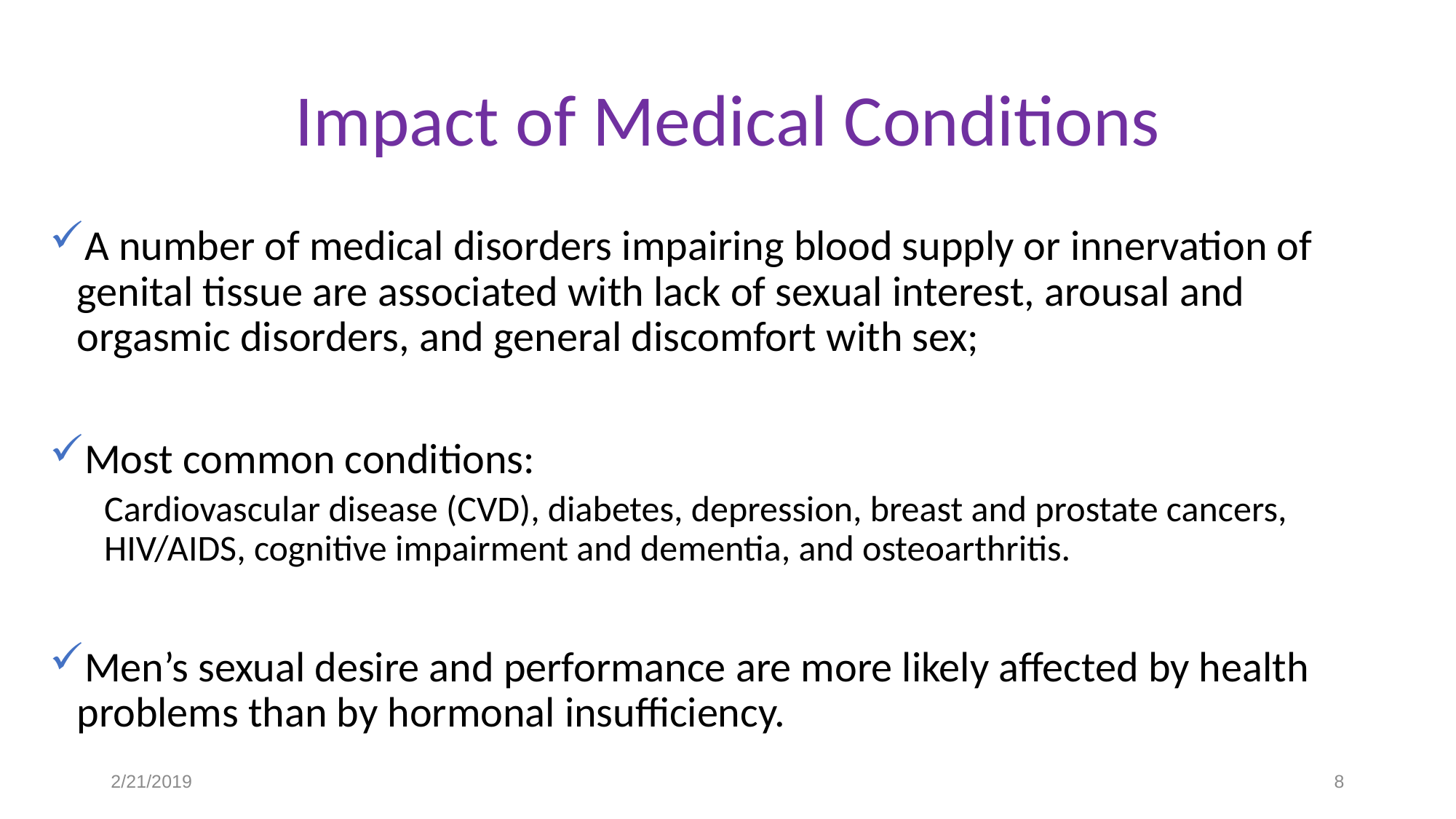

# Impact of Medical Conditions
A number of medical disorders impairing blood supply or innervation of genital tissue are associated with lack of sexual interest, arousal and orgasmic disorders, and general discomfort with sex;

Most common conditions:
Cardiovascular disease (CVD), diabetes, depression, breast and prostate cancers, HIV/AIDS, cognitive impairment and dementia, and osteoarthritis.

Men’s sexual desire and performance are more likely affected by health problems than by hormonal insufficiency.

2/21/2019
8